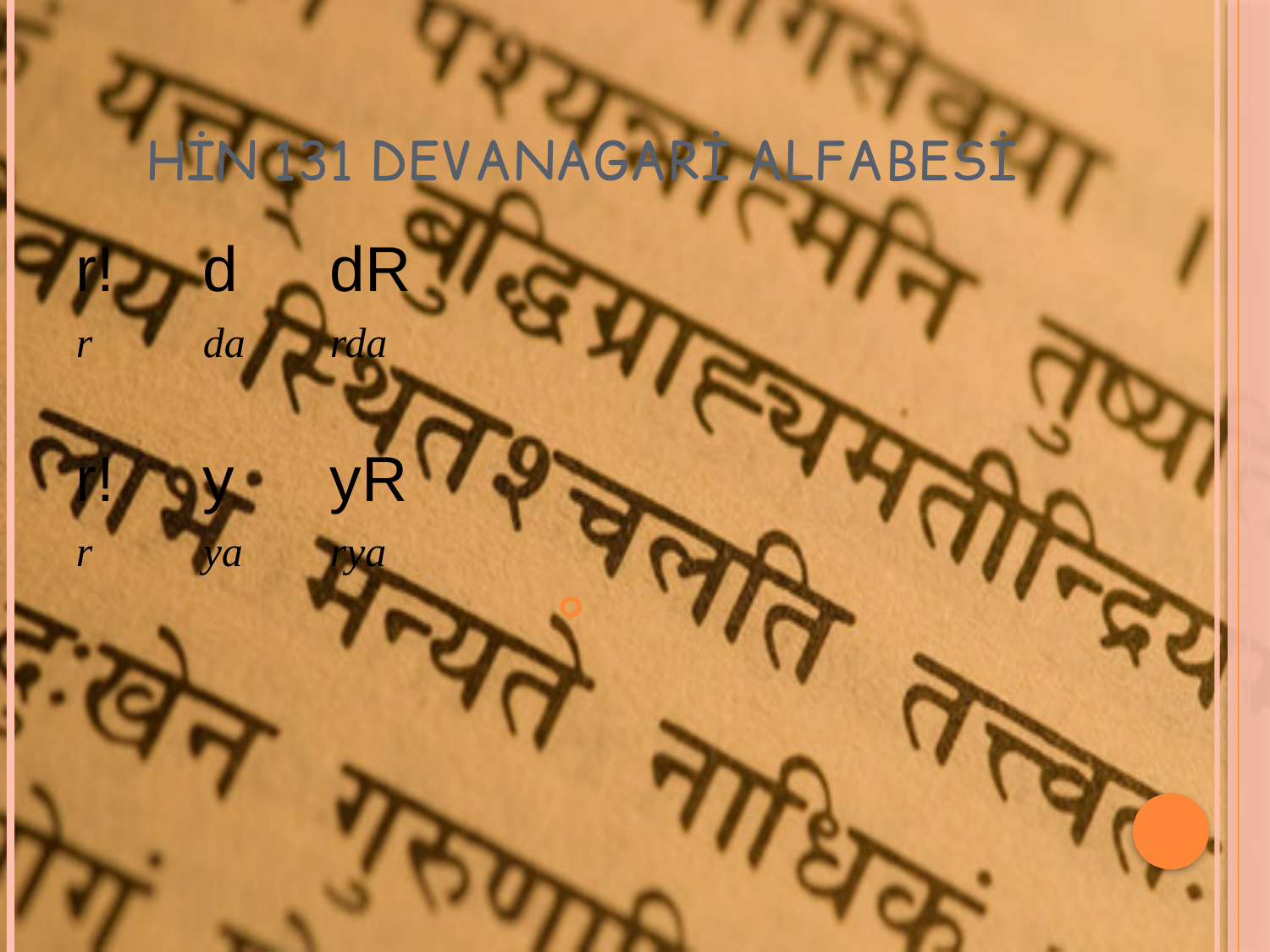

# HİN 131 DEVANAGARİ ALFABESİ
r!	d	dR
r	da	rda

r!	y	yR
r	ya	rya